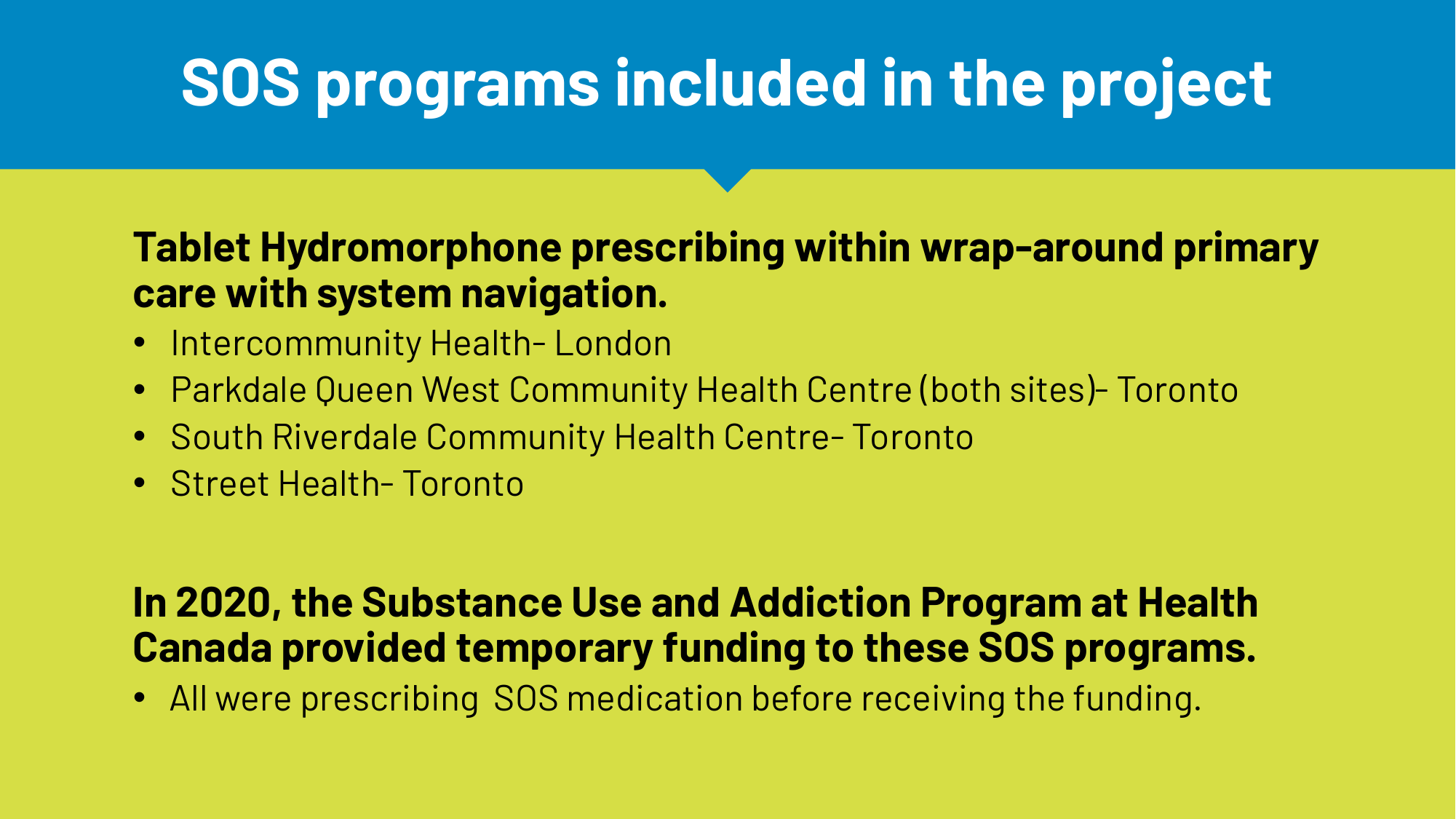

SOS programs included in the project

Tablet Hydromorphone prescribing within wrap-around primary care with system navigation.
Intercommunity Health- London
Parkdale Queen West Community Health Centre (both sites)- Toronto
South Riverdale Community Health Centre- Toronto
Street Health- Toronto

In 2020, the Substance Use and Addiction Program at Health Canada provided temporary funding to these SOS programs.
All were prescribing  SOS medication before receiving the funding.